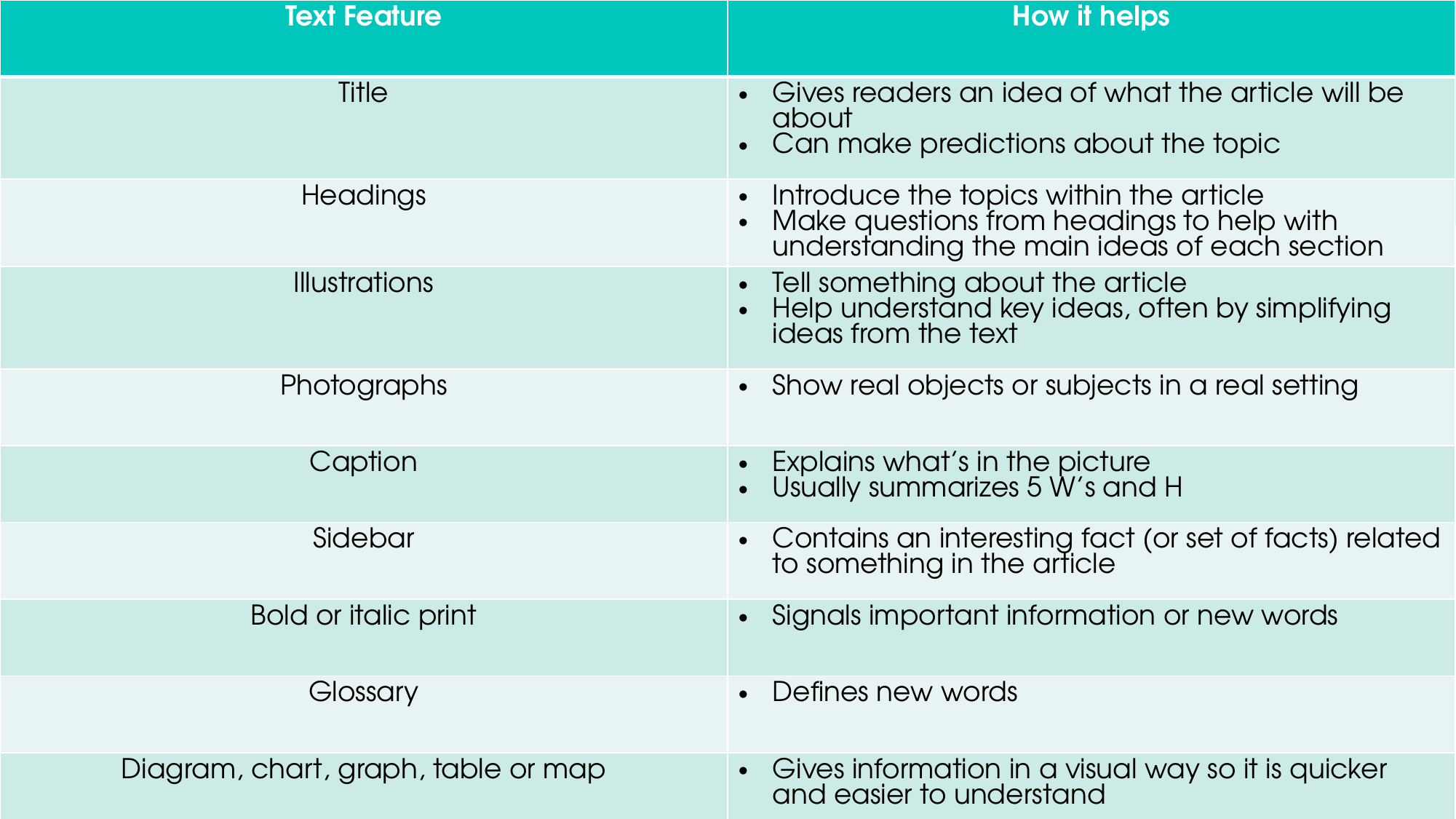

| Text Feature | How it helps |
| --- | --- |
| Title | Gives readers an idea of what the article will be about Can make predictions about the topic |
| Headings | Introduce the topics within the article Make questions from headings to help with understanding the main ideas of each section |
| Illustrations | Tell something about the article Help understand key ideas, often by simplifying ideas from the text |
| Photographs | Show real objects or subjects in a real setting |
| Caption | Explains what’s in the picture Usually summarizes 5 W’s and H |
| Sidebar | Contains an interesting fact (or set of facts) related to something in the article |
| Bold or italic print | Signals important information or new words |
| Glossary | Defines new words |
| Diagram, chart, graph, table or map | Gives information in a visual way so it is quicker and easier to understand |
# Analyzing News